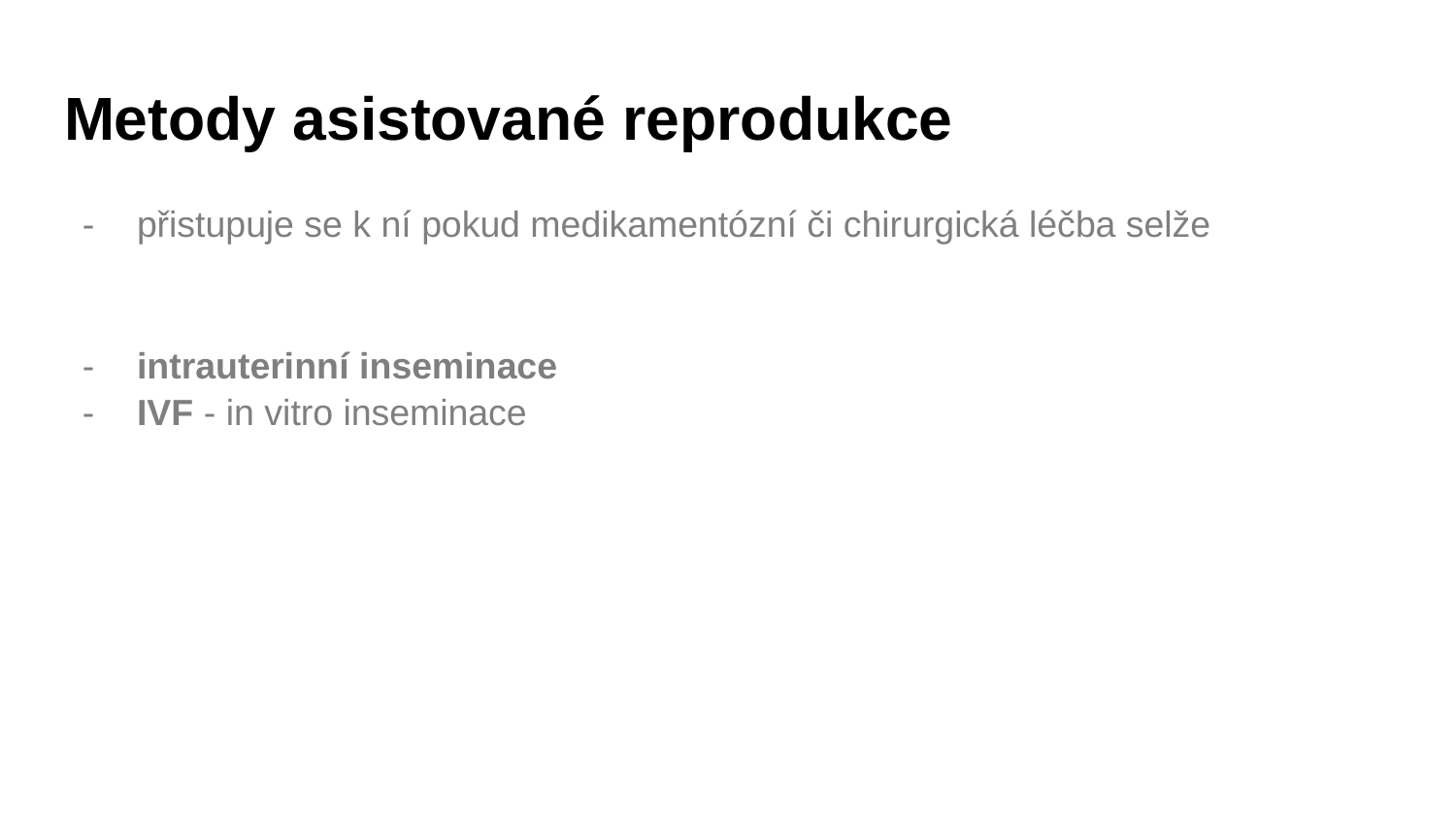

# Metody asistované reprodukce
přistupuje se k ní pokud medikamentózní či chirurgická léčba selže

intrauterinní inseminace
IVF - in vitro inseminace